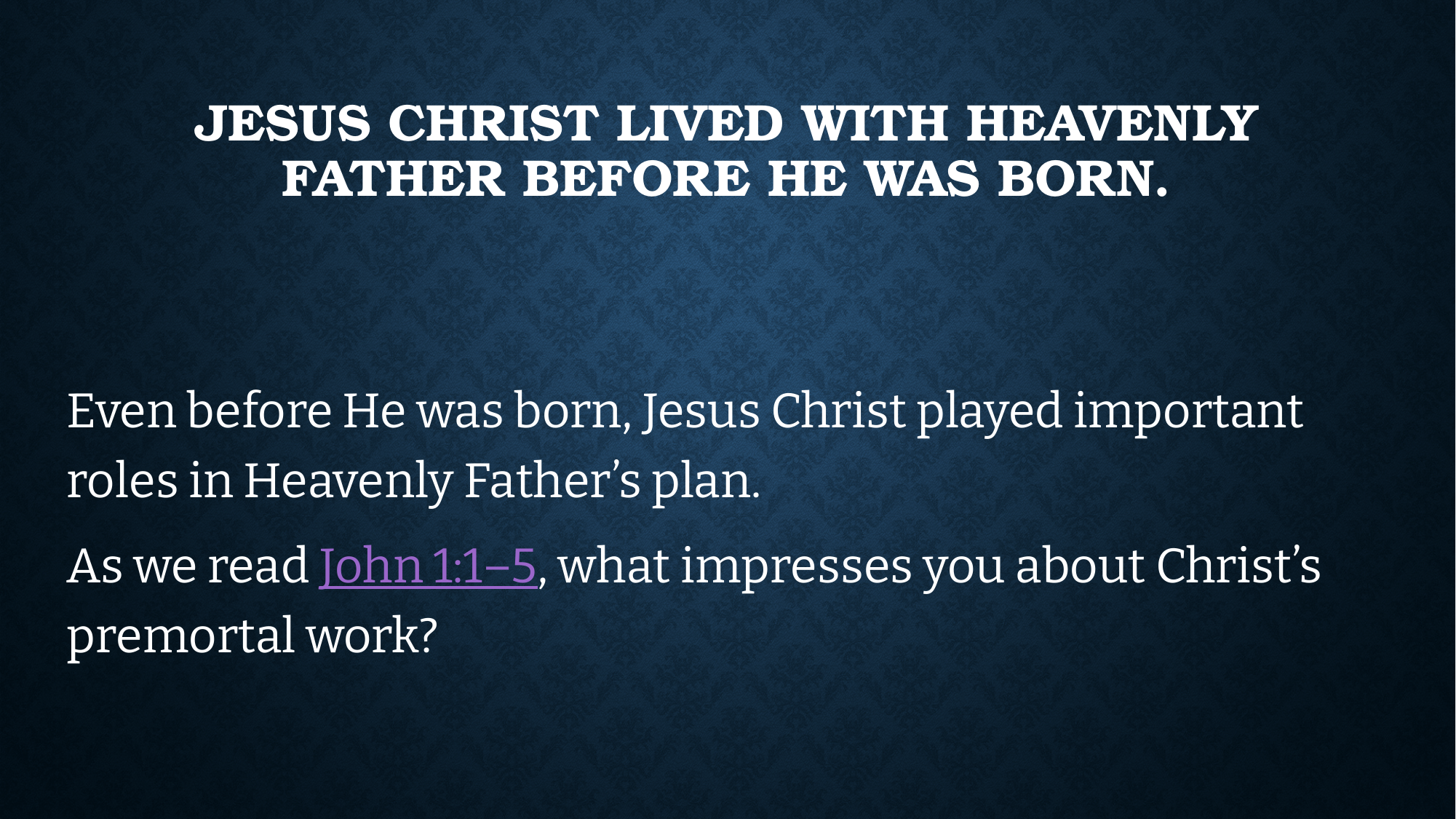

# Jesus Christ lived with Heavenly Father before He was born.
Even before He was born, Jesus Christ played important roles in Heavenly Father’s plan.
As we read John 1:1–5, what impresses you about Christ’s premortal work?